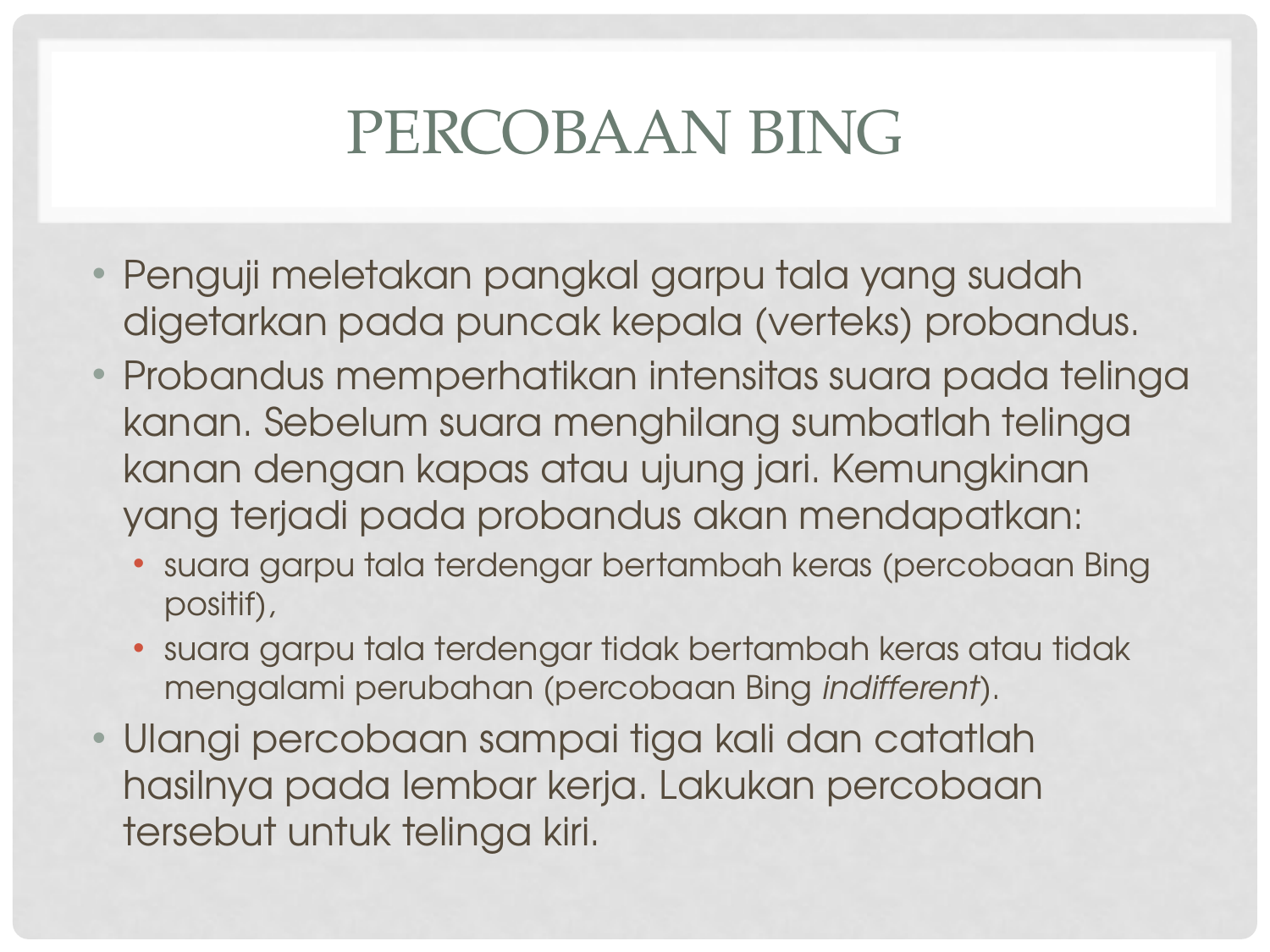

# PERCOBAAN BING
Penguji meletakan pangkal garpu tala yang sudah digetarkan pada puncak kepala (verteks) probandus.
Probandus memperhatikan intensitas suara pada telinga kanan. Sebelum suara menghilang sumbatlah telinga kanan dengan kapas atau ujung jari. Kemungkinan yang terjadi pada probandus akan mendapatkan:
suara garpu tala terdengar bertambah keras (percobaan Bing positif),
suara garpu tala terdengar tidak bertambah keras atau tidak mengalami perubahan (percobaan Bing indifferent).
Ulangi percobaan sampai tiga kali dan catatlah hasilnya pada lembar kerja. Lakukan percobaan tersebut untuk telinga kiri.